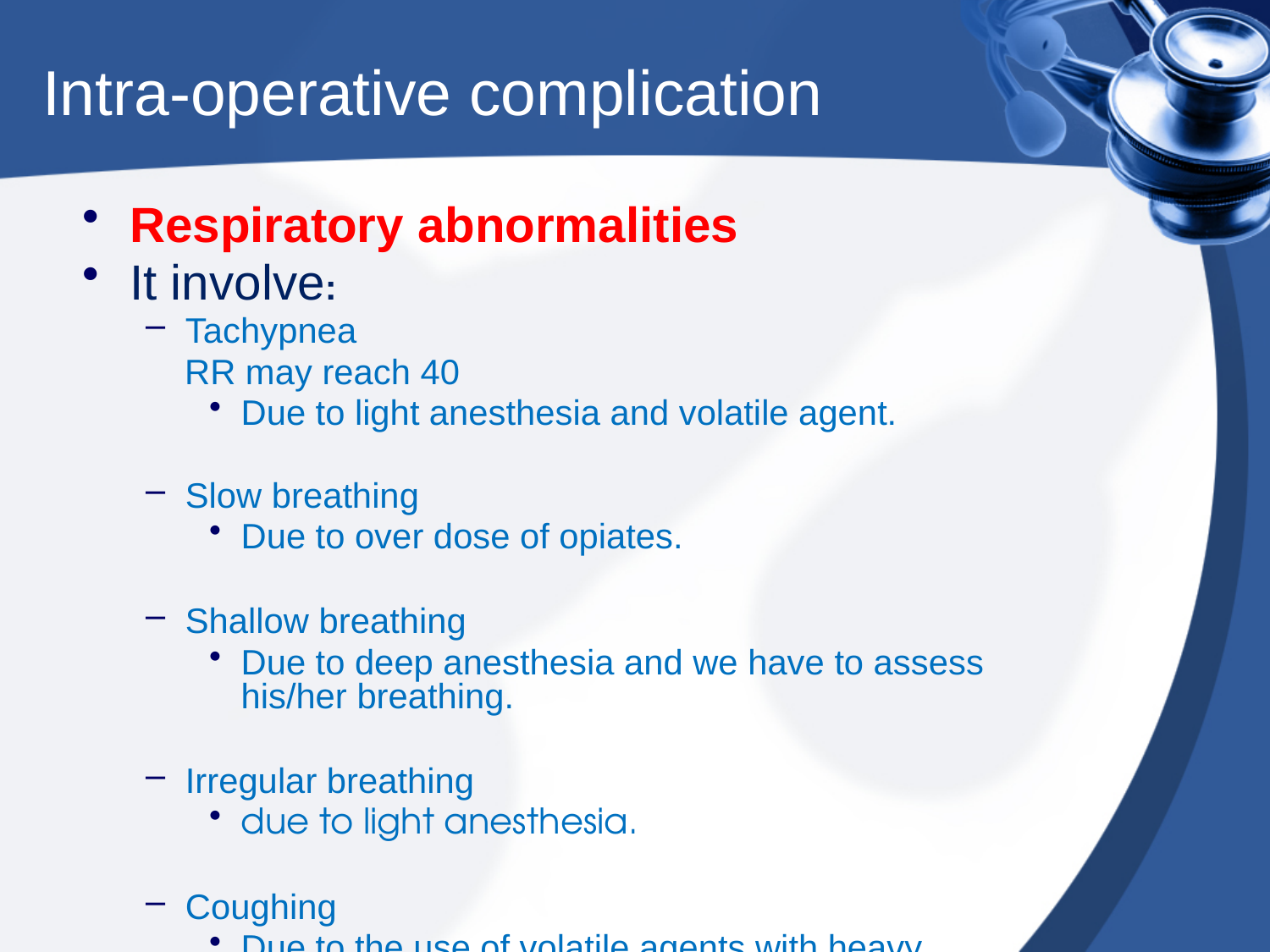

# Intra-operative complication
Respiratory abnormalities
It involve:
Tachypnea
    RR may reach 40
Due to light anesthesia and volatile agent.

Slow breathing
Due to over dose of opiates.

Shallow breathing
Due to deep anesthesia and we have to assess his/her breathing.

Irregular breathing
due to light anesthesia.

Coughing
Due to the use of volatile agents with heavy smoker and in respiratory infection.